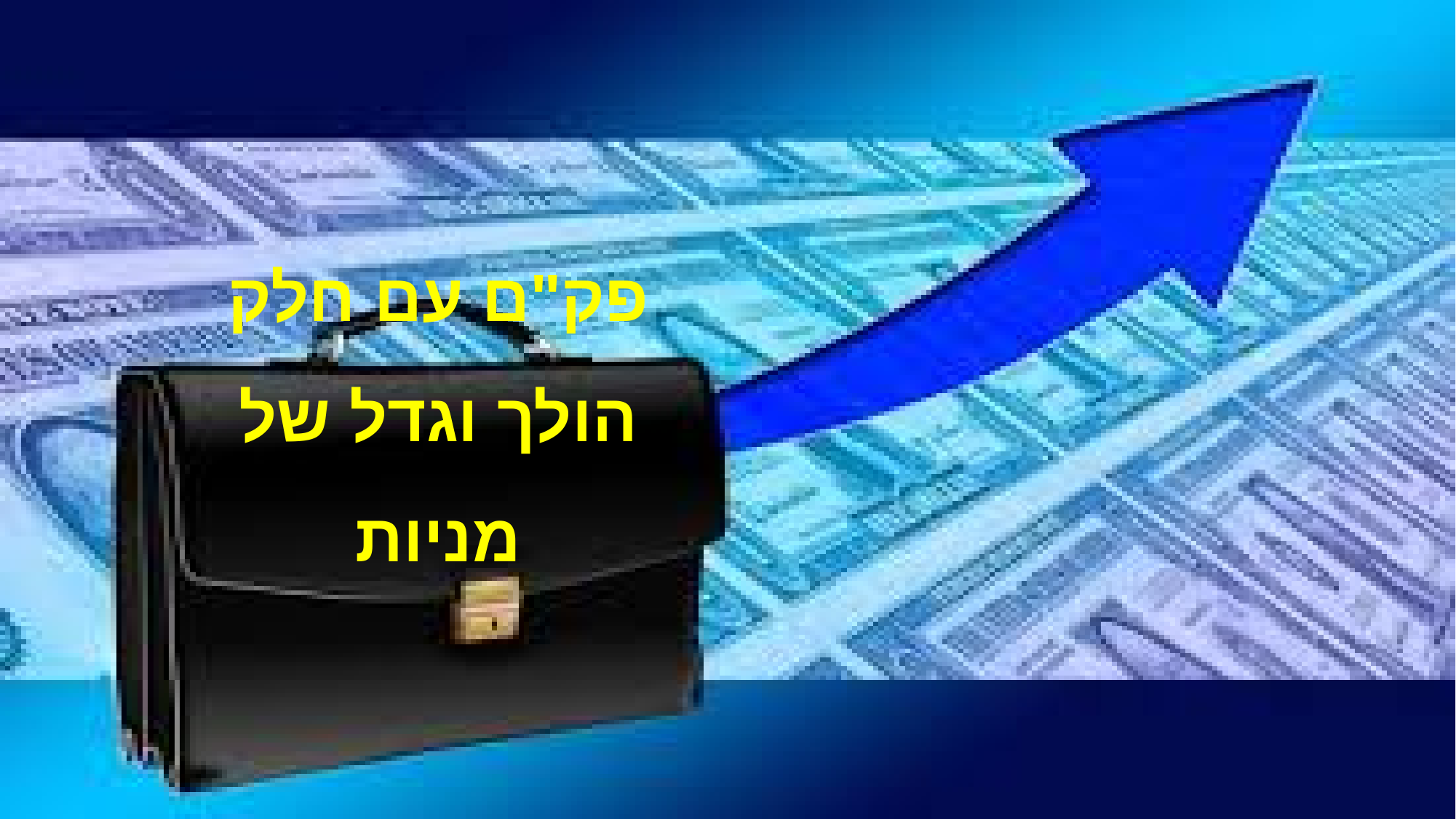

פק"ם עם חלק הולך וגדל של מניות